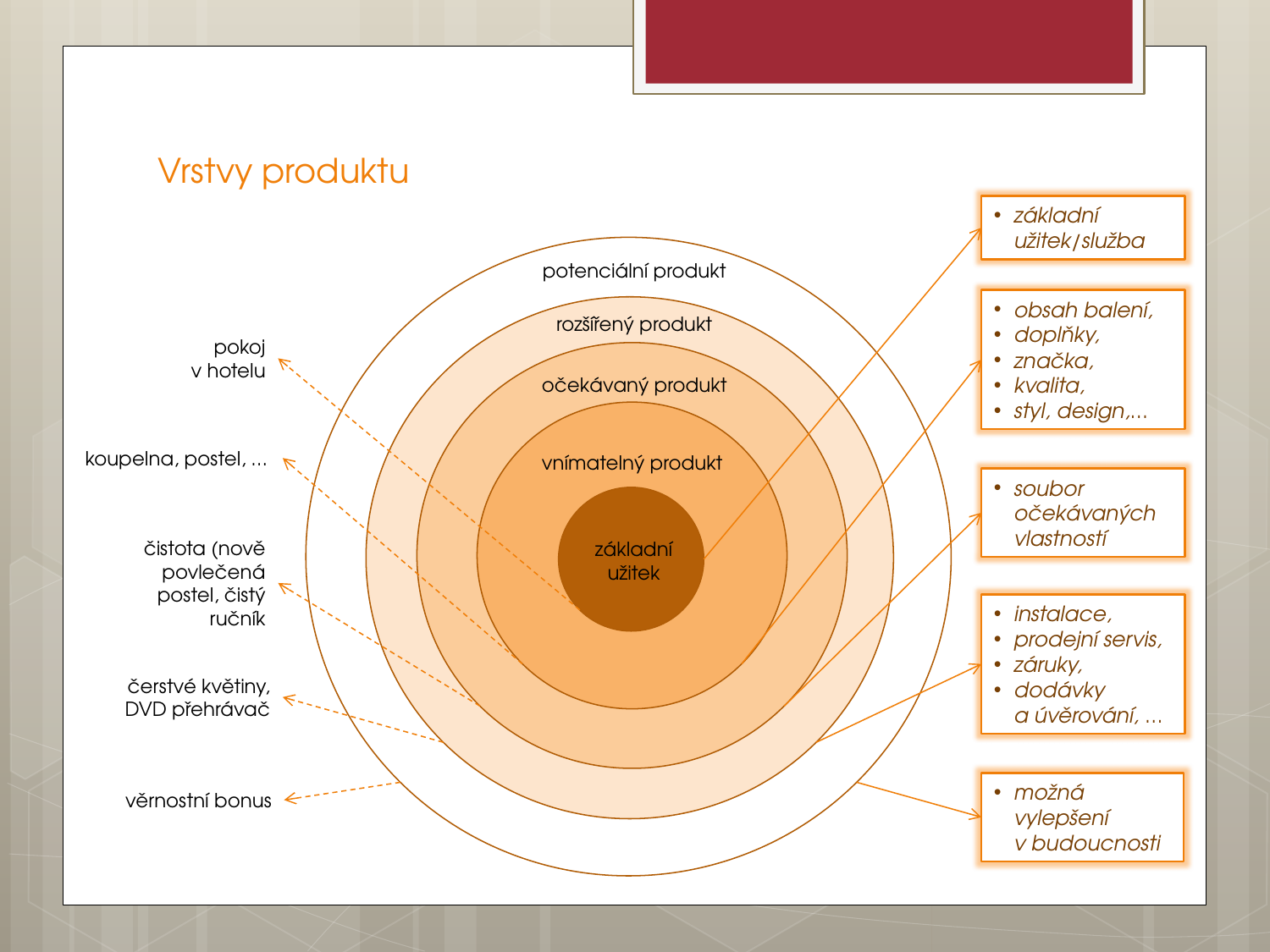

# Vrstvy produktu
základní užitek/služba

potenciální produkt
obsah balení,
doplňky,
značka,
kvalita,
styl, design,…

rozšířený produkt
pokoj
v hotelu

očekávaný produkt

vnímatelný produkt
koupelna, postel, …
soubor očekávaných vlastností

základní
užitek
čistota (nově povlečená postel, čistý ručník
instalace,
prodejní servis,
záruky,
dodávky
a úvěrování, …
čerstvé květiny, DVD přehrávač
možná vylepšení
v budoucnosti
věrnostní bonus